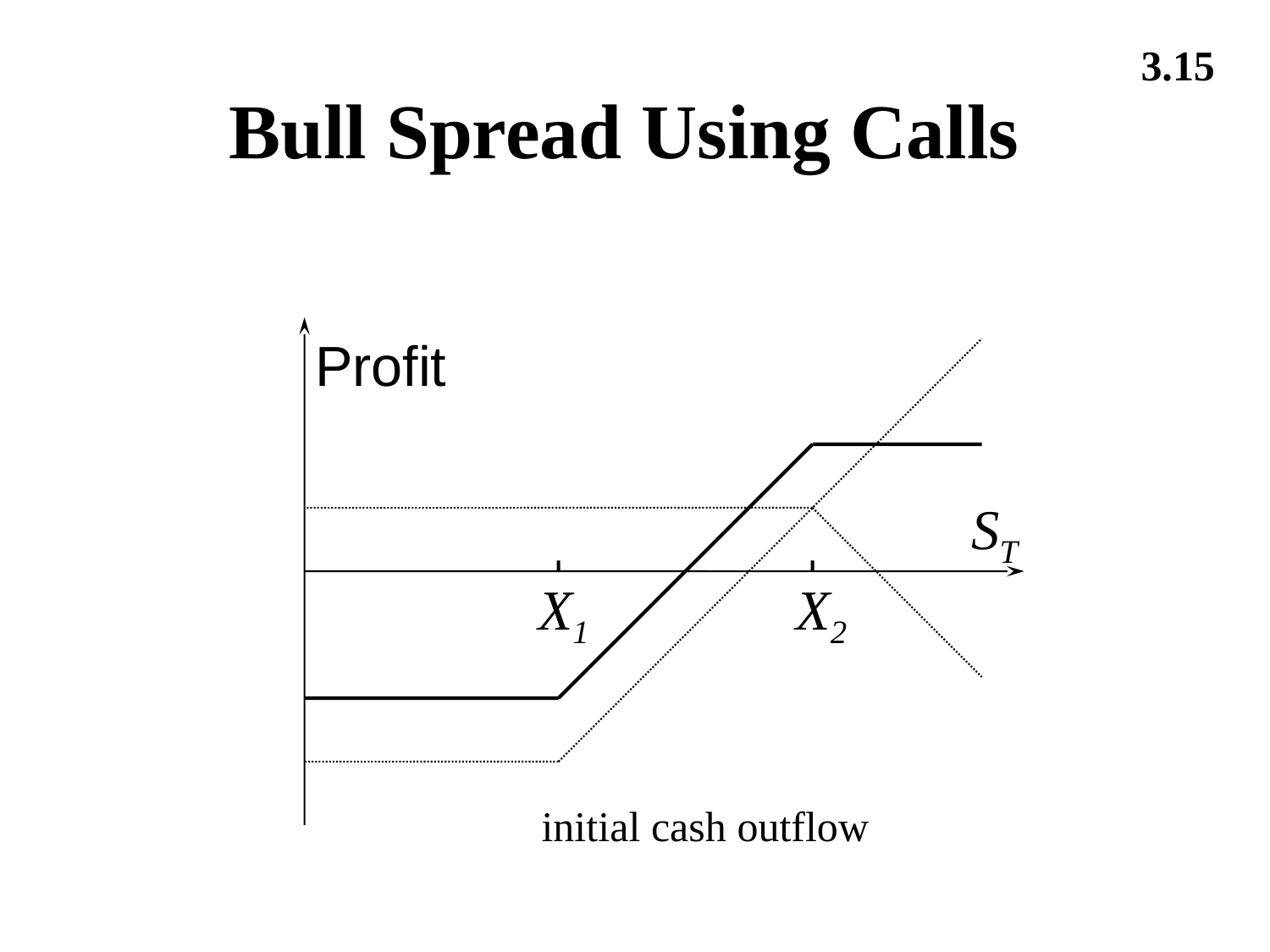

3.15
# Bull Spread Using Calls

Profit

ST

X1
X2

initial cash outflow